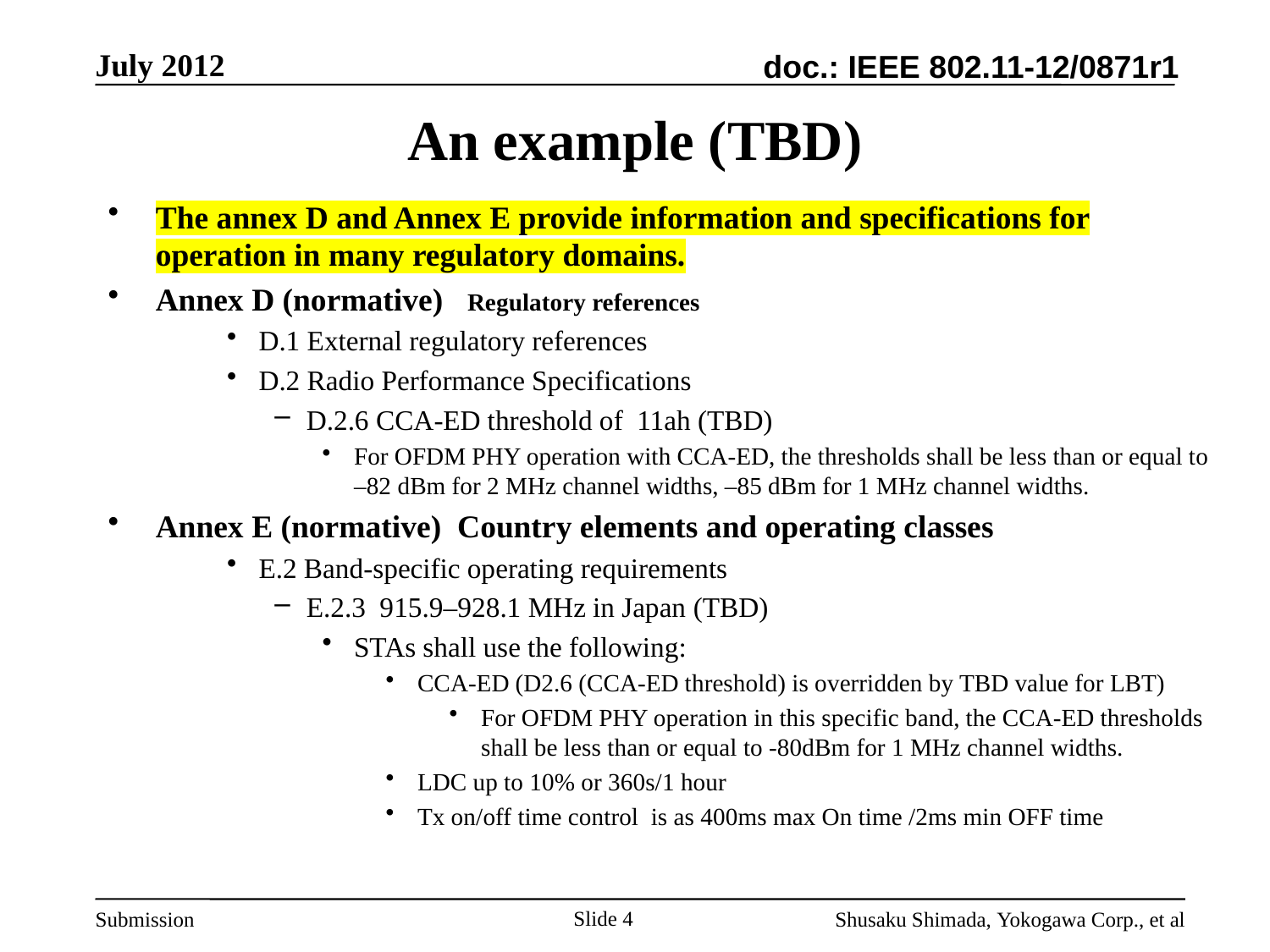

An example (TBD)
The annex D and Annex E provide information and specifications for operation in many regulatory domains.
Annex D (normative)   Regulatory references
D.1 External regulatory references
D.2 Radio Performance Specifications
D.2.6 CCA-ED threshold of  11ah (TBD)
For OFDM PHY operation with CCA-ED, the thresholds shall be less than or equal to –82 dBm for 2 MHz channel widths, –85 dBm for 1 MHz channel widths.
Annex E (normative)  Country elements and operating classes
E.2 Band-specific operating requirements
E.2.3  915.9–928.1 MHz in Japan (TBD)
STAs shall use the following:
CCA-ED (D2.6 (CCA-ED threshold) is overridden by TBD value for LBT)
For OFDM PHY operation in this specific band, the CCA-ED thresholds shall be less than or equal to -80dBm for 1 MHz channel widths.
LDC up to 10% or 360s/1 hour
Tx on/off time control  is as 400ms max On time /2ms min OFF time
Slide 4